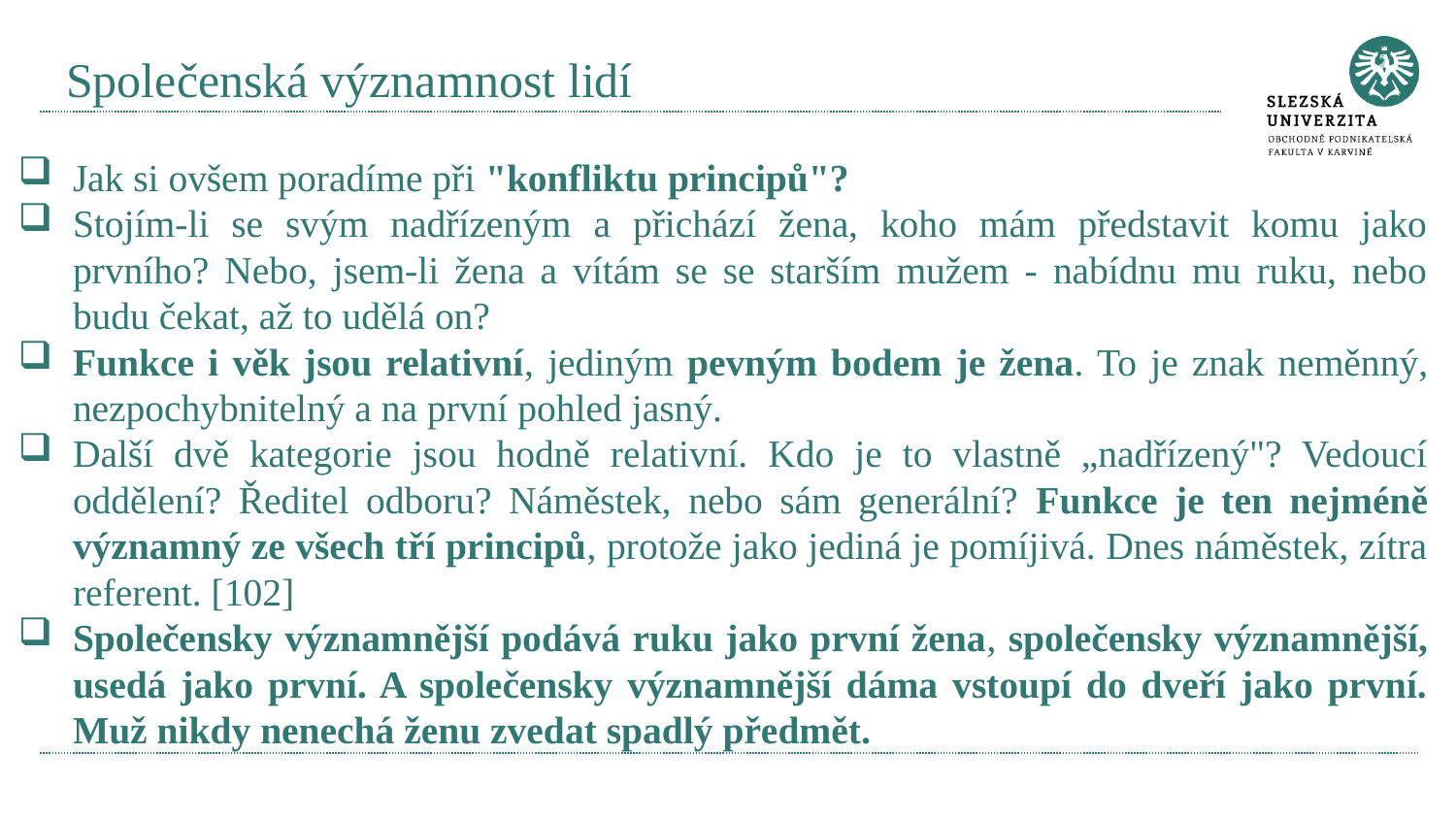

# Společenská významnost lidí
Jak si ovšem poradíme při "konfliktu principů"?
Stojím-li se svým nadřízeným a přichází žena, koho mám představit komu jako prvního? Nebo, jsem-li žena a vítám se se starším mužem - nabídnu mu ruku, nebo budu čekat, až to udělá on?
Funkce i věk jsou relativní, jediným pevným bodem je žena. To je znak neměnný, nezpochybnitelný a na první pohled jasný.
Další dvě kategorie jsou hodně relativní. Kdo je to vlastně „nadřízený"? Vedoucí oddělení? Ředitel odboru? Náměstek, nebo sám generální? Funkce je ten nejméně významný ze všech tří principů, protože jako jediná je pomíjivá. Dnes náměstek, zítra referent. [102]
Společensky významnější podává ruku jako první žena, společensky významnější, usedá jako první. A společensky významnější dáma vstoupí do dveří jako první. Muž nikdy nenechá ženu zvedat spadlý předmět.